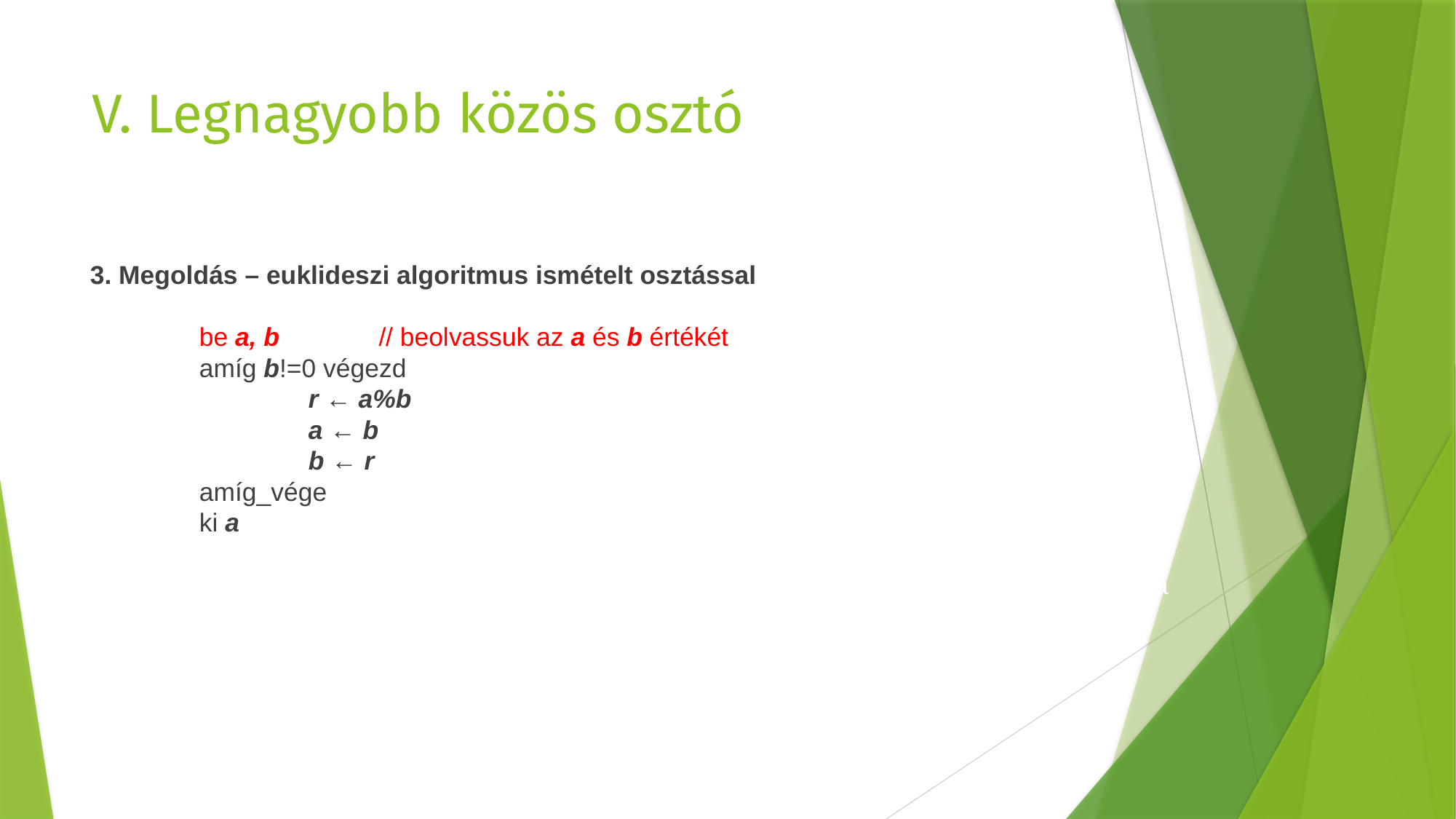

# V. Legnagyobb közös osztó
3. Megoldás – euklideszi algoritmus ismételt osztással

	be a, b              // beolvassuk az a és b értékét
	amíg b!=0 végezd
		r ← a%b
		a ← b
		b ← r
	amíg_vége
	ki a

Az algoritmus bonyolultsága legrosszabb esetben O(log a). Ez a leghatékonyabb algoritmus a legnagyobb közös osztó kiszámítására a tanult algoritmusok közül.